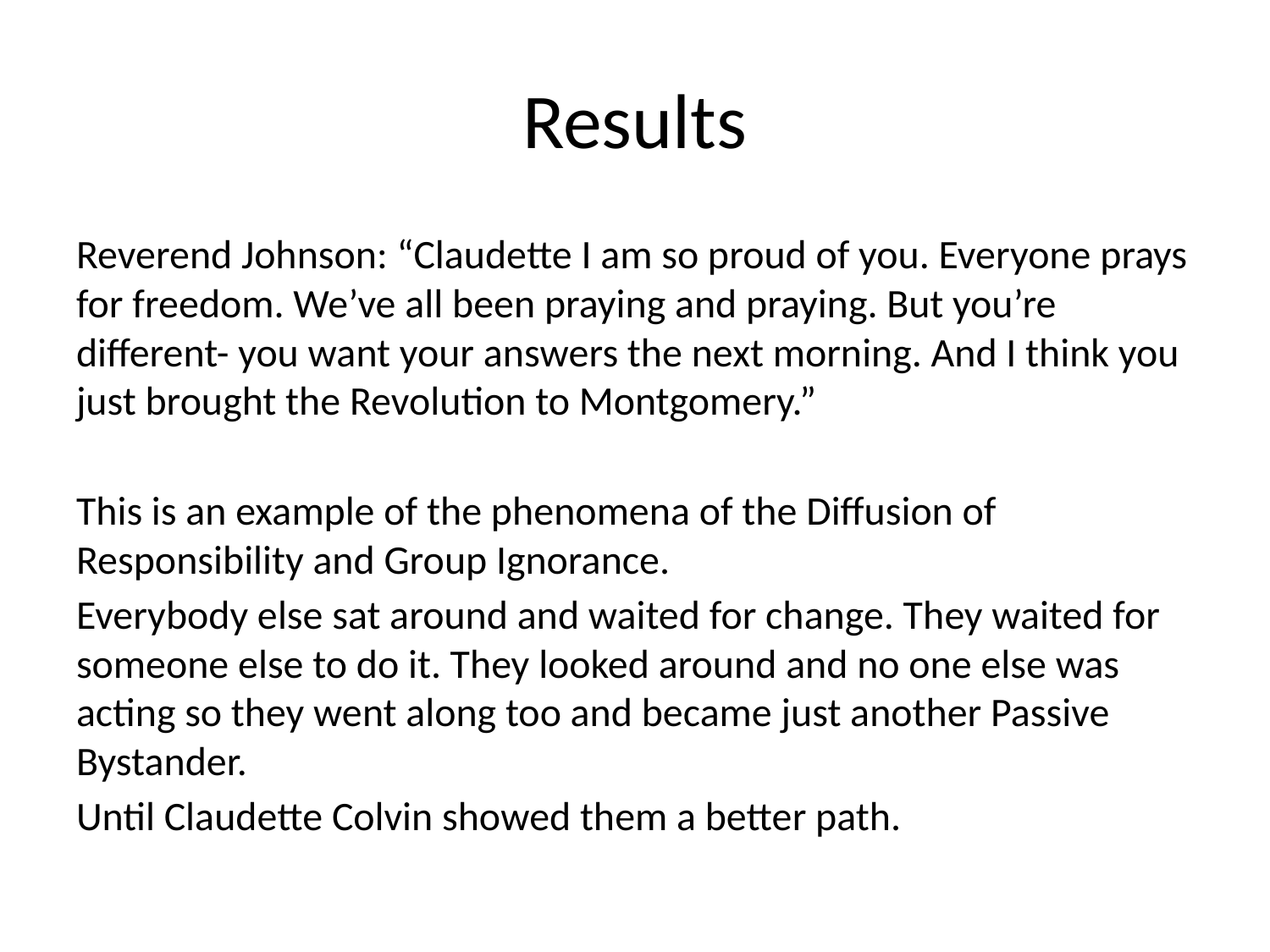

# Results
Reverend Johnson: “Claudette I am so proud of you. Everyone prays for freedom. We’ve all been praying and praying. But you’re different- you want your answers the next morning. And I think you just brought the Revolution to Montgomery.”

This is an example of the phenomena of the Diffusion of Responsibility and Group Ignorance.
Everybody else sat around and waited for change. They waited for someone else to do it. They looked around and no one else was acting so they went along too and became just another Passive Bystander.
Until Claudette Colvin showed them a better path.